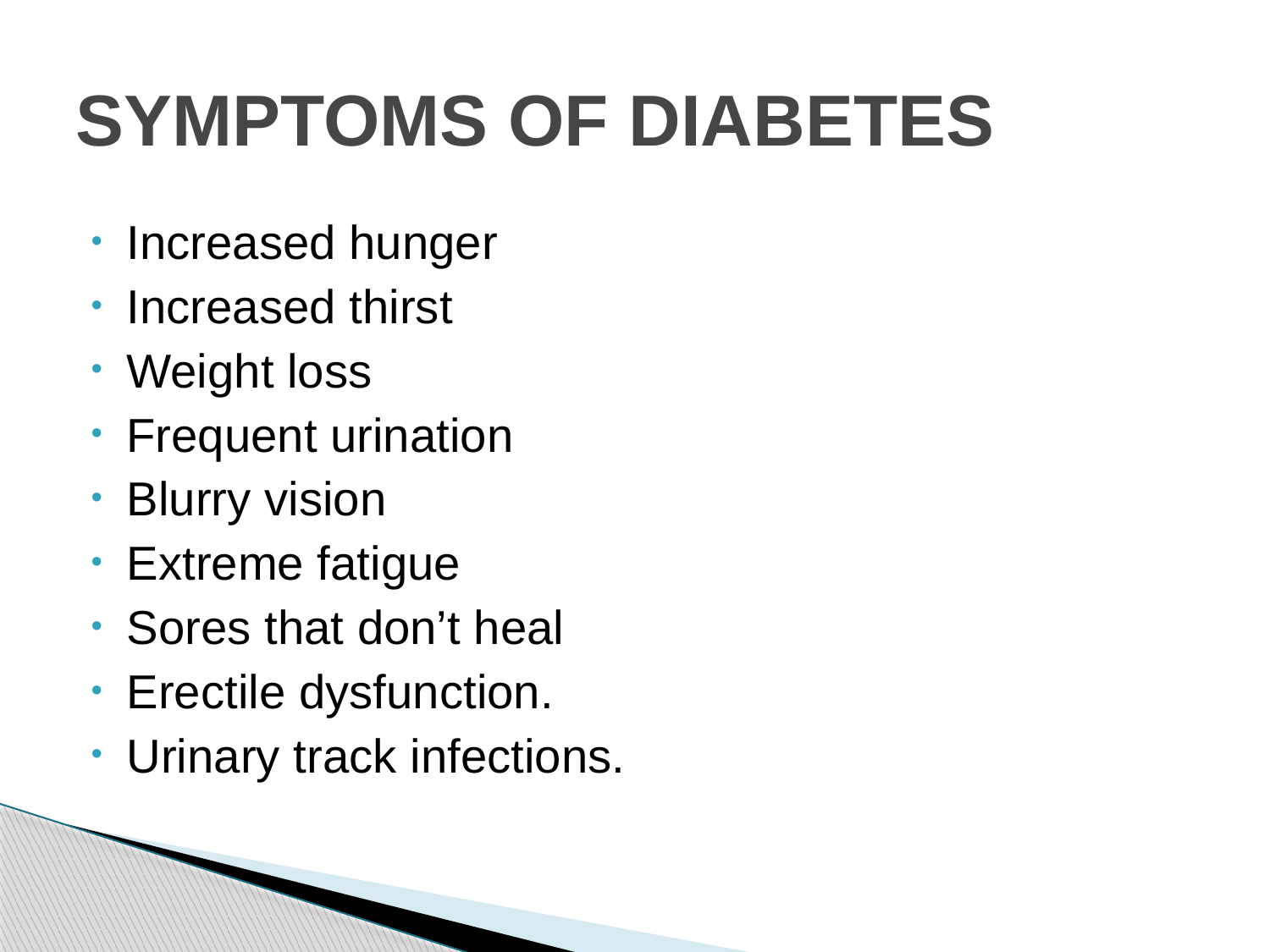

# SYMPTOMS OF DIABETES
Increased hunger
Increased thirst
Weight loss
Frequent urination
Blurry vision
Extreme fatigue
Sores that don’t heal
Erectile dysfunction.
Urinary track infections.